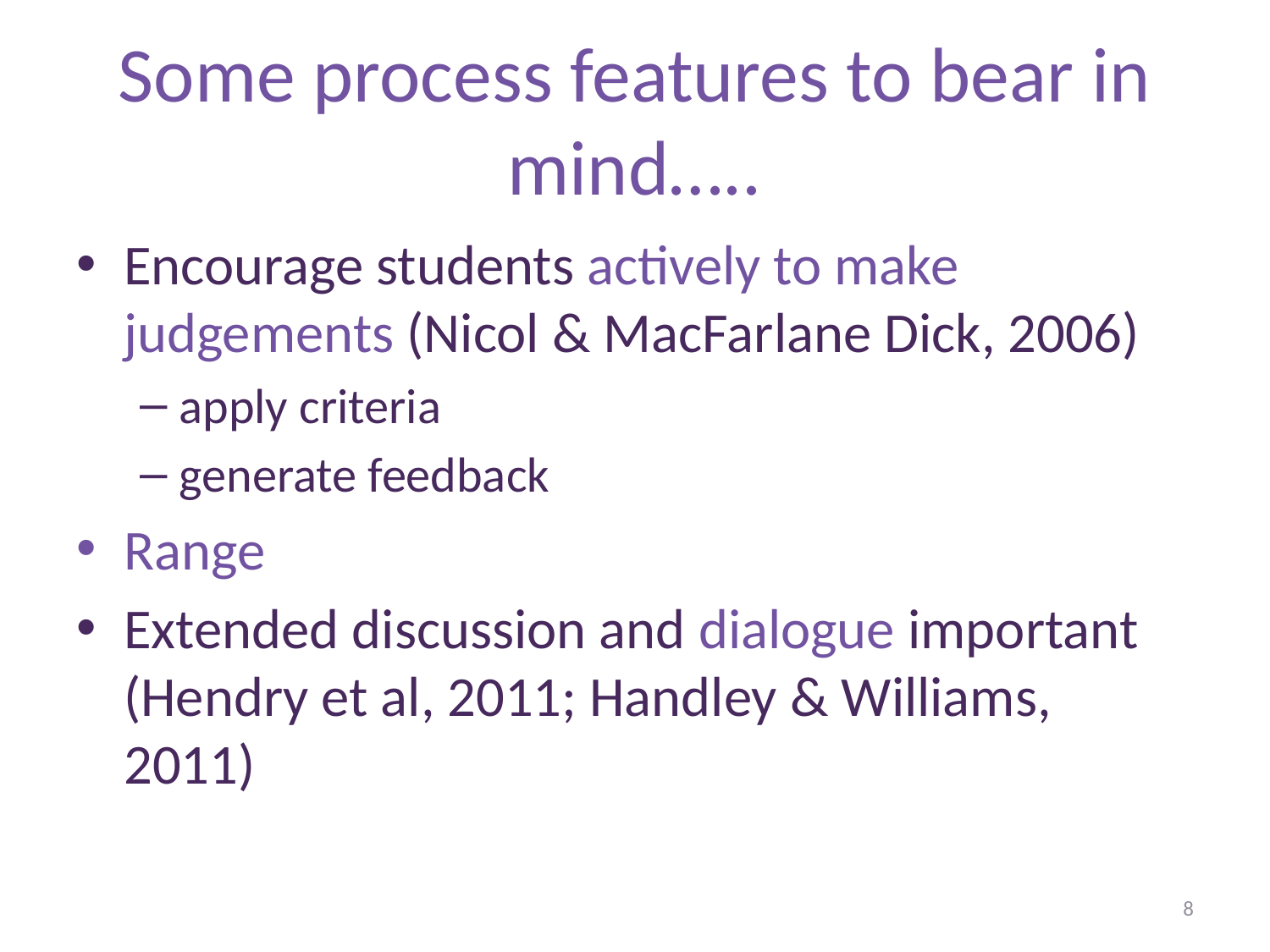

# Some process features to bear in mind…..
Encourage students actively to make judgements (Nicol & MacFarlane Dick, 2006)
apply criteria
generate feedback
Range
Extended discussion and dialogue important (Hendry et al, 2011; Handley & Williams, 2011)

8